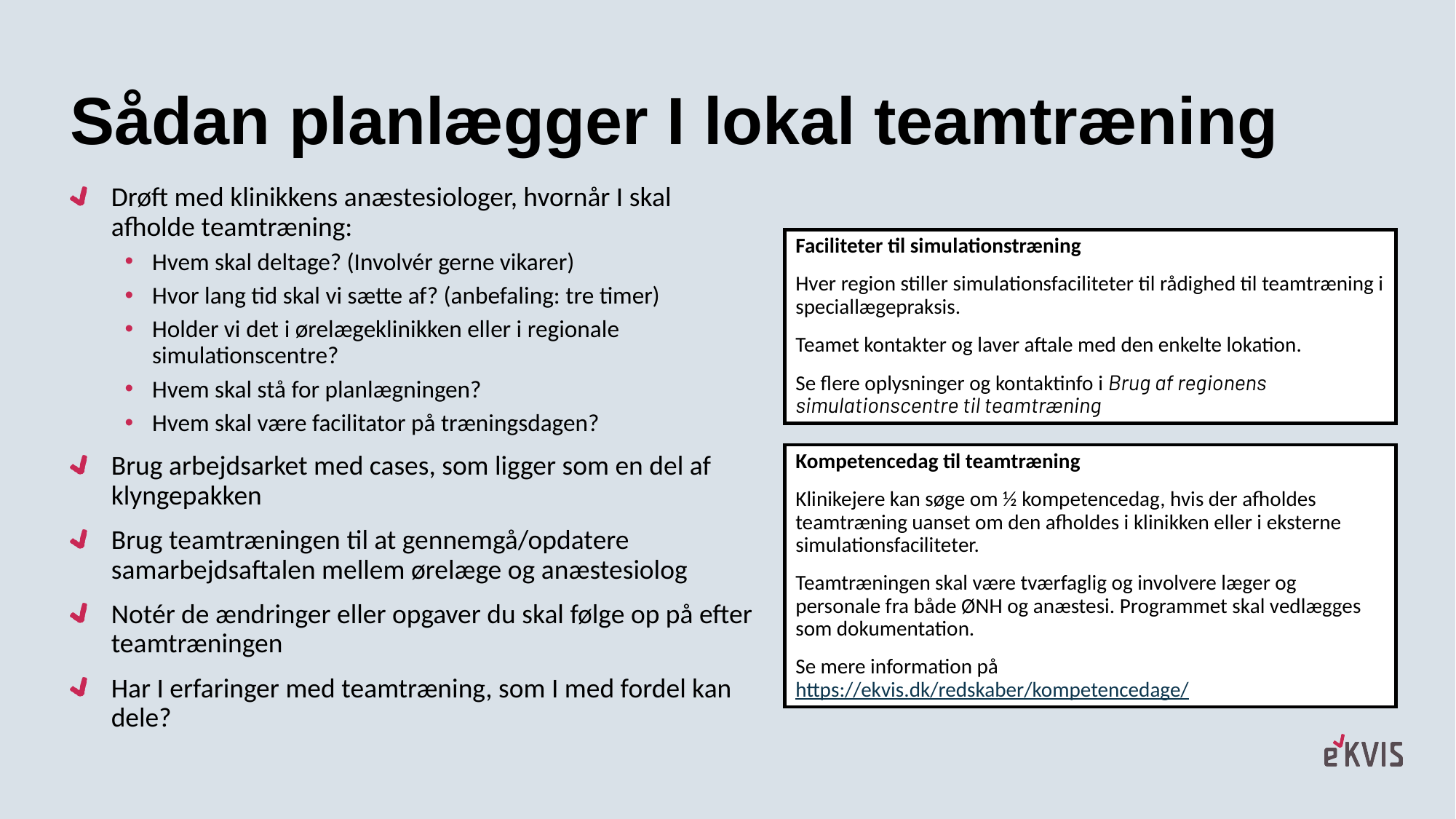

# Sådan planlægger I lokal teamtræning
Drøft med klinikkens anæstesiologer, hvornår I skal afholde teamtræning:
Hvem skal deltage? (Involvér gerne vikarer)
Hvor lang tid skal vi sætte af? (anbefaling: tre timer)
Holder vi det i ørelægeklinikken eller i regionale simulationscentre?
Hvem skal stå for planlægningen?
Hvem skal være facilitator på træningsdagen?
Brug arbejdsarket med cases, som ligger som en del af klyngepakken
Brug teamtræningen til at gennemgå/opdatere samarbejdsaftalen mellem ørelæge og anæstesiolog
Notér de ændringer eller opgaver du skal følge op på efter teamtræningen
Har I erfaringer med teamtræning, som I med fordel kan dele?
Faciliteter til simulationstræning
Hver region stiller simulationsfaciliteter til rådighed til teamtræning i speciallægepraksis.
Teamet kontakter og laver aftale med den enkelte lokation.
Se flere oplysninger og kontaktinfo i Brug af regionens simulationscentre til teamtræning
Kompetencedag til teamtræning
Klinikejere kan søge om ½ kompetencedag, hvis der afholdes teamtræning uanset om den afholdes i klinikken eller i eksterne simulationsfaciliteter.
Teamtræningen skal være tværfaglig og involvere læger og personale fra både ØNH og anæstesi. Programmet skal vedlægges som dokumentation.
Se mere information på https://ekvis.dk/redskaber/kompetencedage/